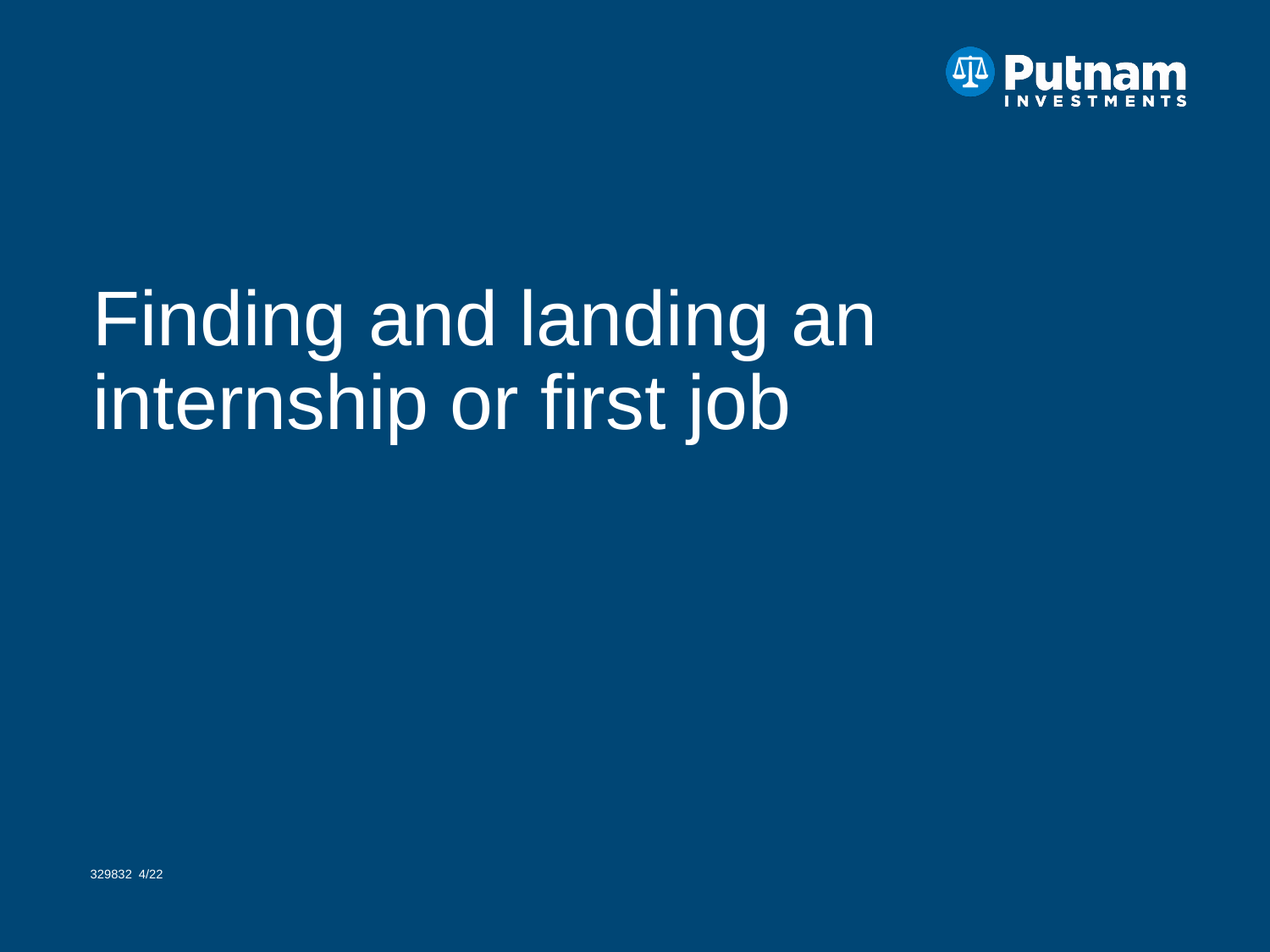

# Finding and landing an internship or first job